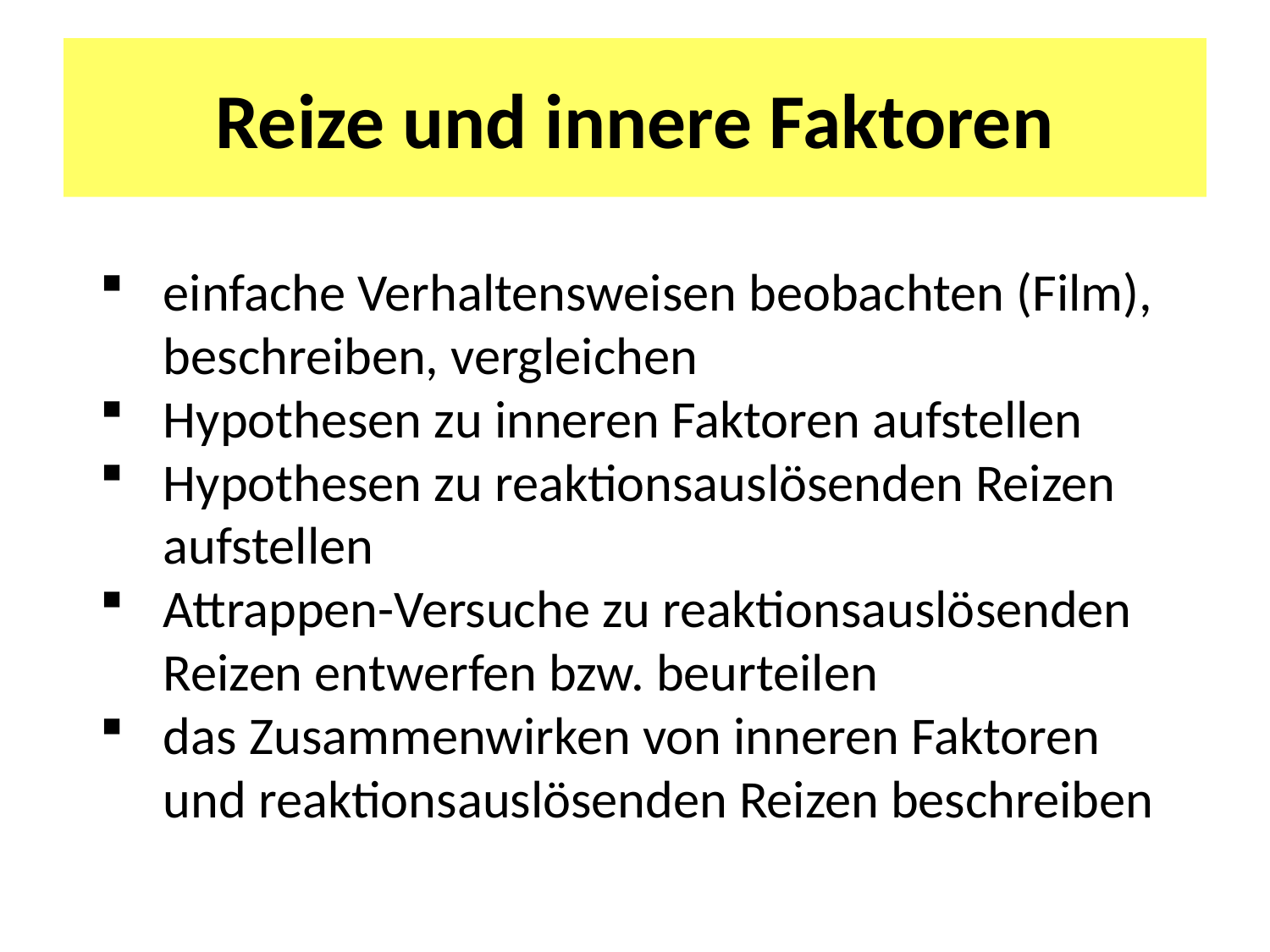

# Reize und innere Faktoren
einfache Verhaltensweisen beobachten (Film), beschreiben, vergleichen
Hypothesen zu inneren Faktoren aufstellen
Hypothesen zu reaktionsauslösenden Reizen aufstellen
Attrappen-Versuche zu reaktionsauslösenden Reizen entwerfen bzw. beurteilen
das Zusammenwirken von inneren Faktoren und reaktionsauslösenden Reizen beschreiben